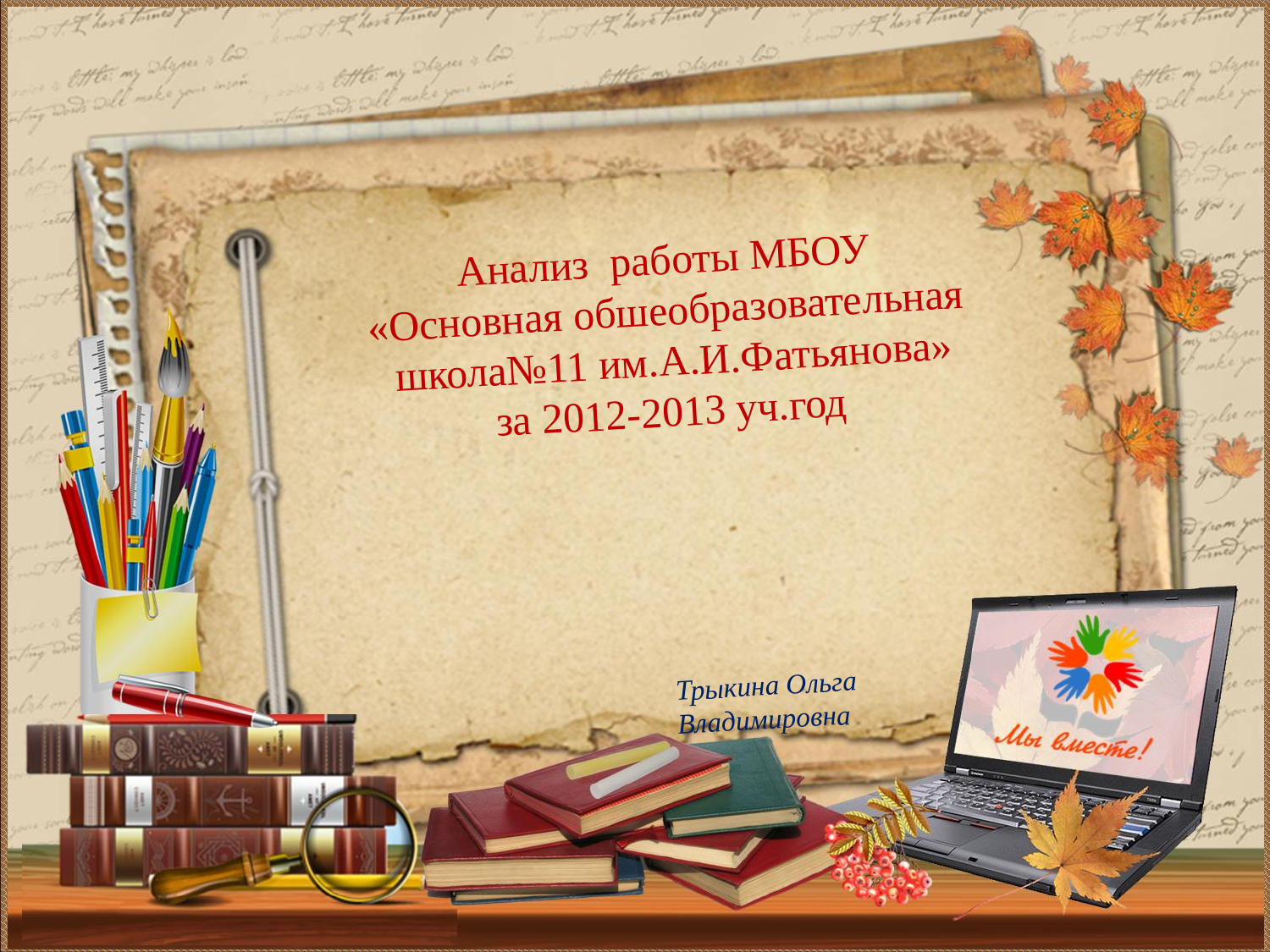

Анализ  работы МБОУ
«Основная обшеобразовательная
 школа№11 им.А.И.Фатьянова»
за 2012-2013 уч.год
Трыкина Ольга Владимировна